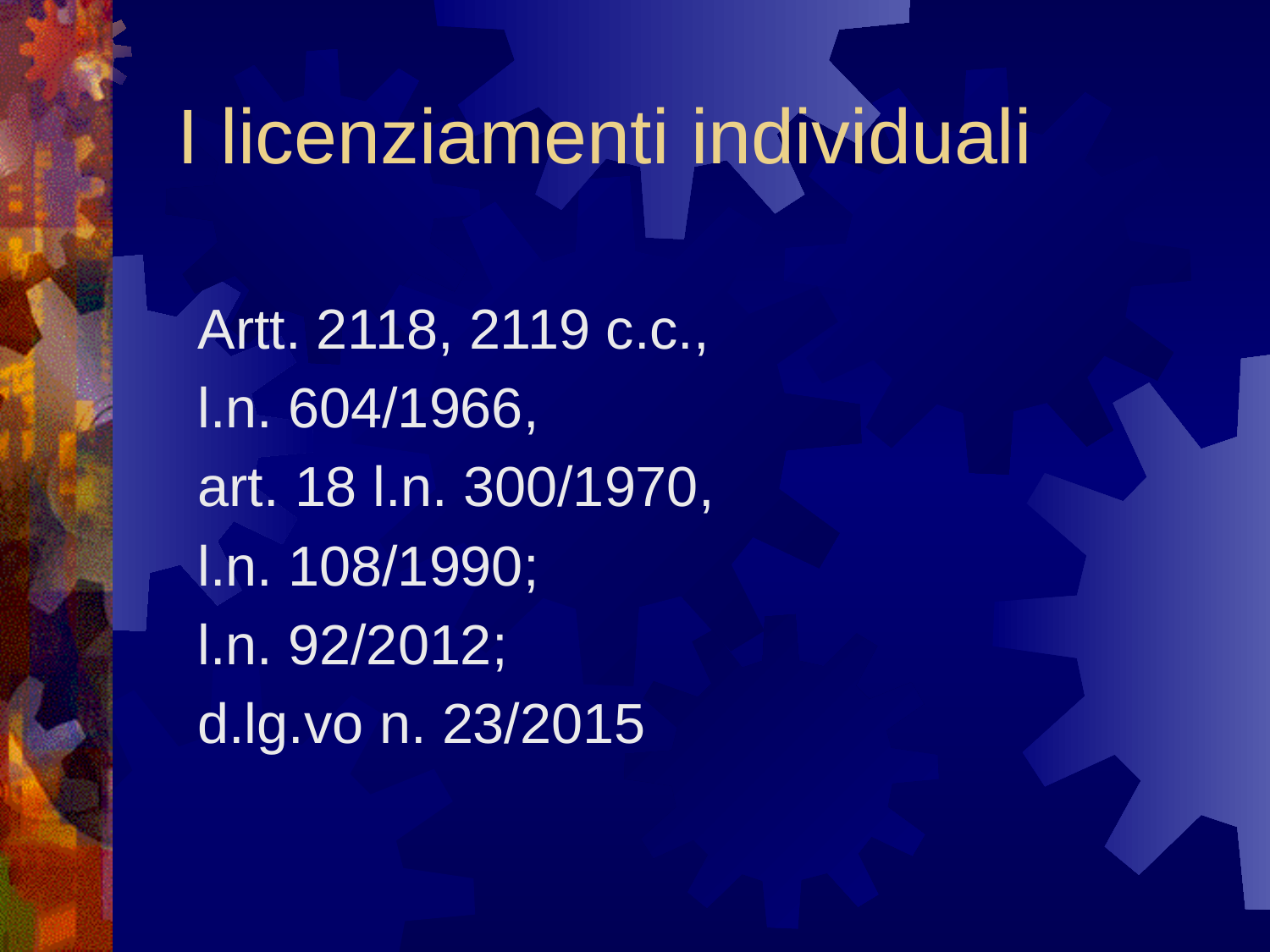

# I licenziamenti individuali
Artt. 2118, 2119 c.c.,
l.n. 604/1966,
art. 18 l.n. 300/1970,
l.n. 108/1990;
l.n. 92/2012;
d.lg.vo n. 23/2015